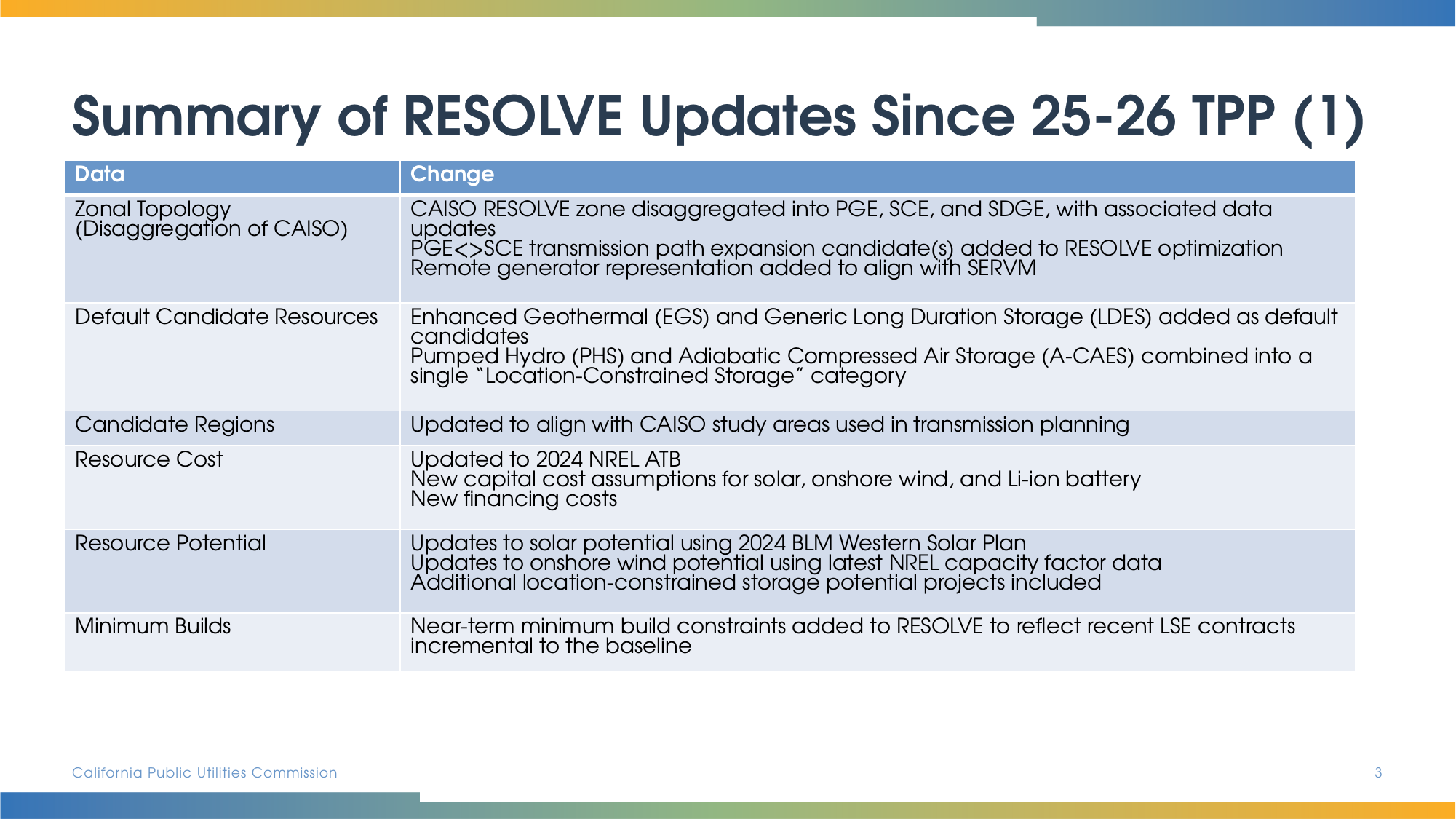

# Summary of RESOLVE Updates Since 25-26 TPP (1)
| Data | Change |
| --- | --- |
| Zonal Topology (Disaggregation of CAISO) | CAISO RESOLVE zone disaggregated into PGE, SCE, and SDGE, with associated data updates PGE<>SCE transmission path expansion candidate(s) added to RESOLVE optimization Remote generator representation added to align with SERVM |
| Default Candidate Resources | Enhanced Geothermal (EGS) and Generic Long Duration Storage (LDES) added as default candidates Pumped Hydro (PHS) and Adiabatic Compressed Air Storage (A-CAES) combined into a single “Location-Constrained Storage” category |
| Candidate Regions | Updated to align with CAISO study areas used in transmission planning |
| Resource Cost | Updated to 2024 NREL ATB New capital cost assumptions for solar, onshore wind, and Li-ion battery New financing costs |
| Resource Potential | Updates to solar potential using 2024 BLM Western Solar Plan Updates to onshore wind potential using latest NREL capacity factor data Additional location-constrained storage potential projects included |
| Minimum Builds | Near-term minimum build constraints added to RESOLVE to reflect recent LSE contracts incremental to the baseline |
3